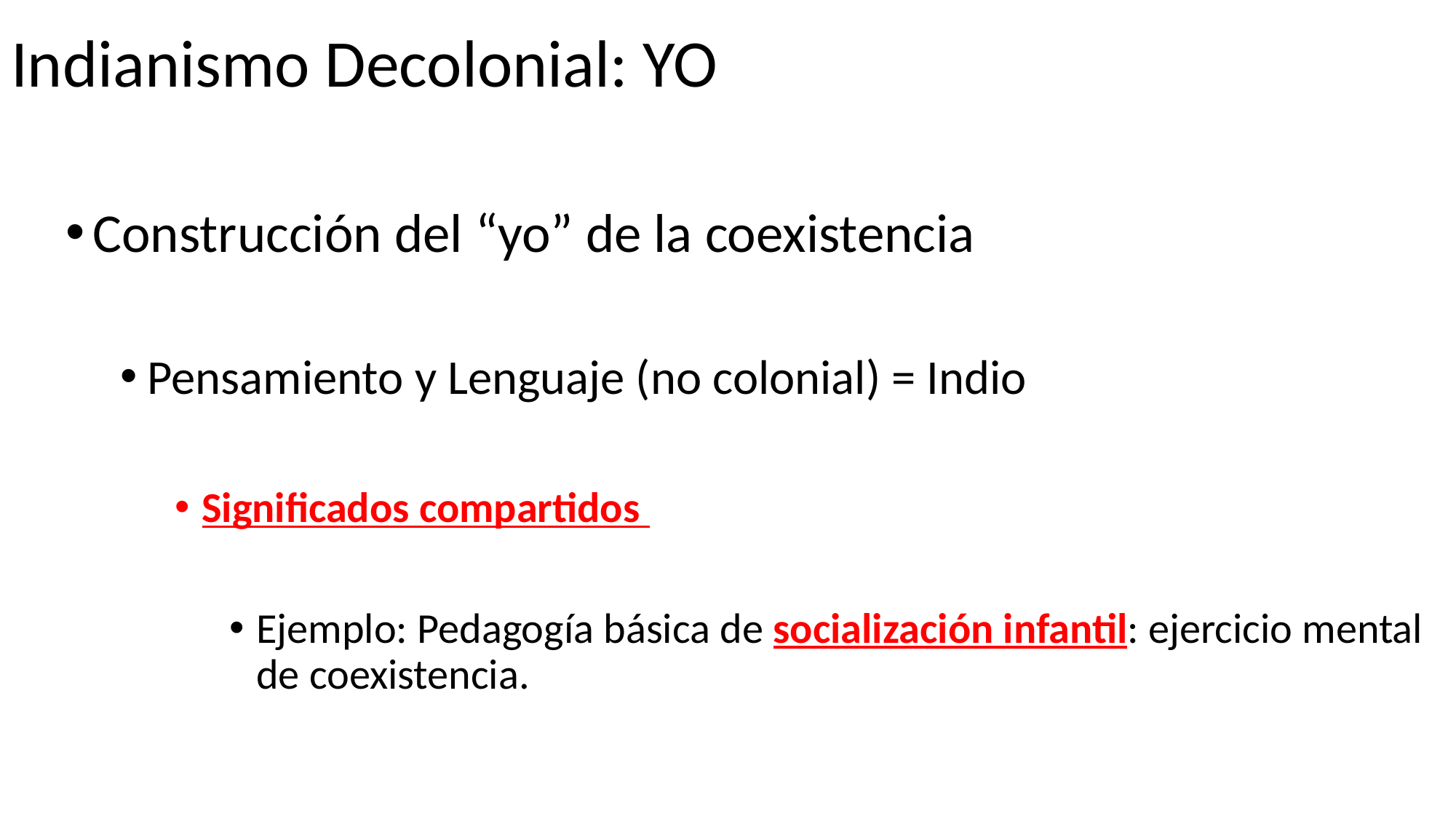

# Indianismo Decolonial: YO

Construcción del “yo” de la coexistencia

Pensamiento y Lenguaje (no colonial) = Indio

Significados compartidos

Ejemplo: Pedagogía básica de socialización infantil: ejercicio mental de coexistencia.